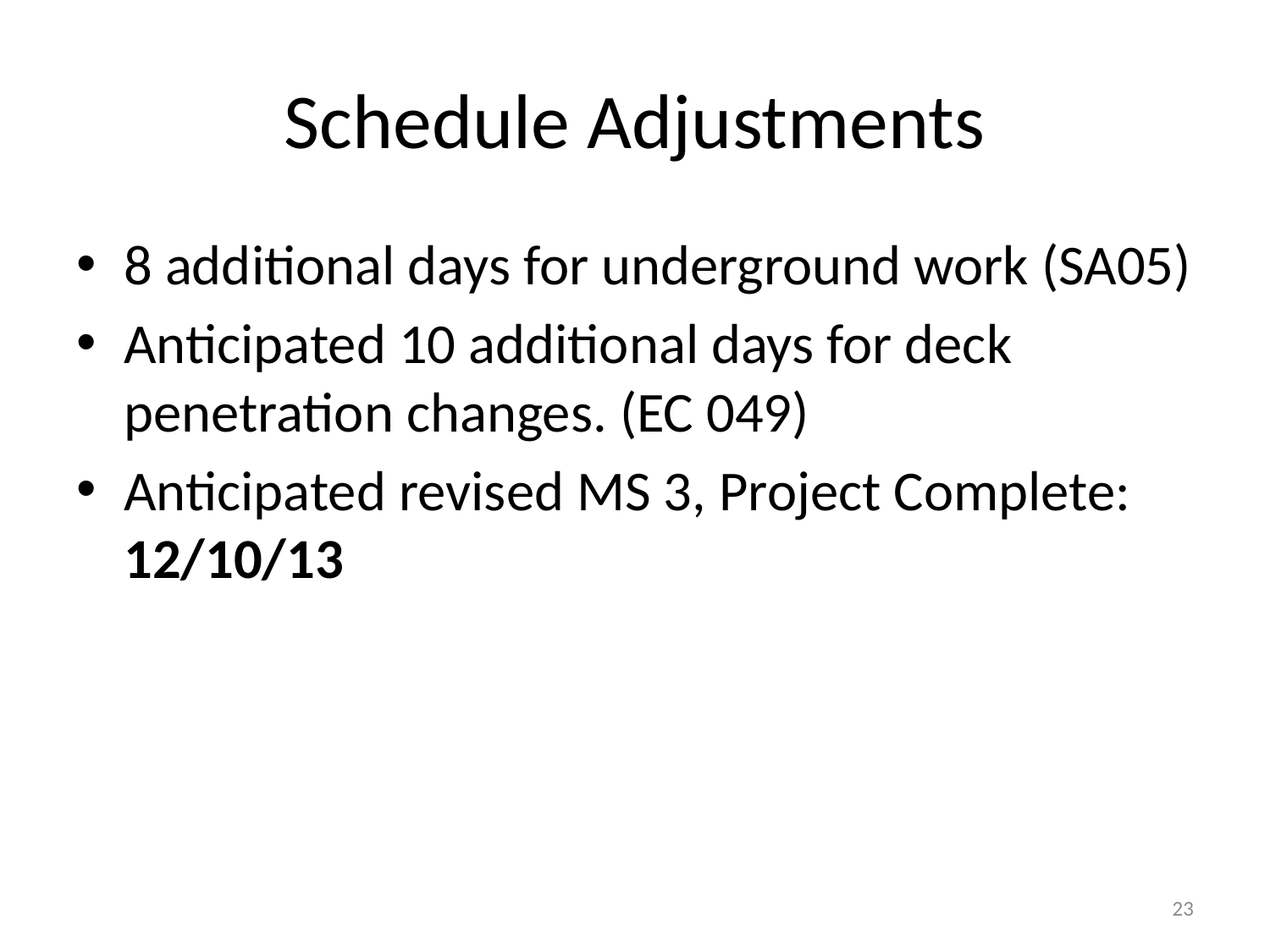

# Schedule Adjustments
8 additional days for underground work (SA05)
Anticipated 10 additional days for deck penetration changes. (EC 049)
Anticipated revised MS 3, Project Complete: 12/10/13
23